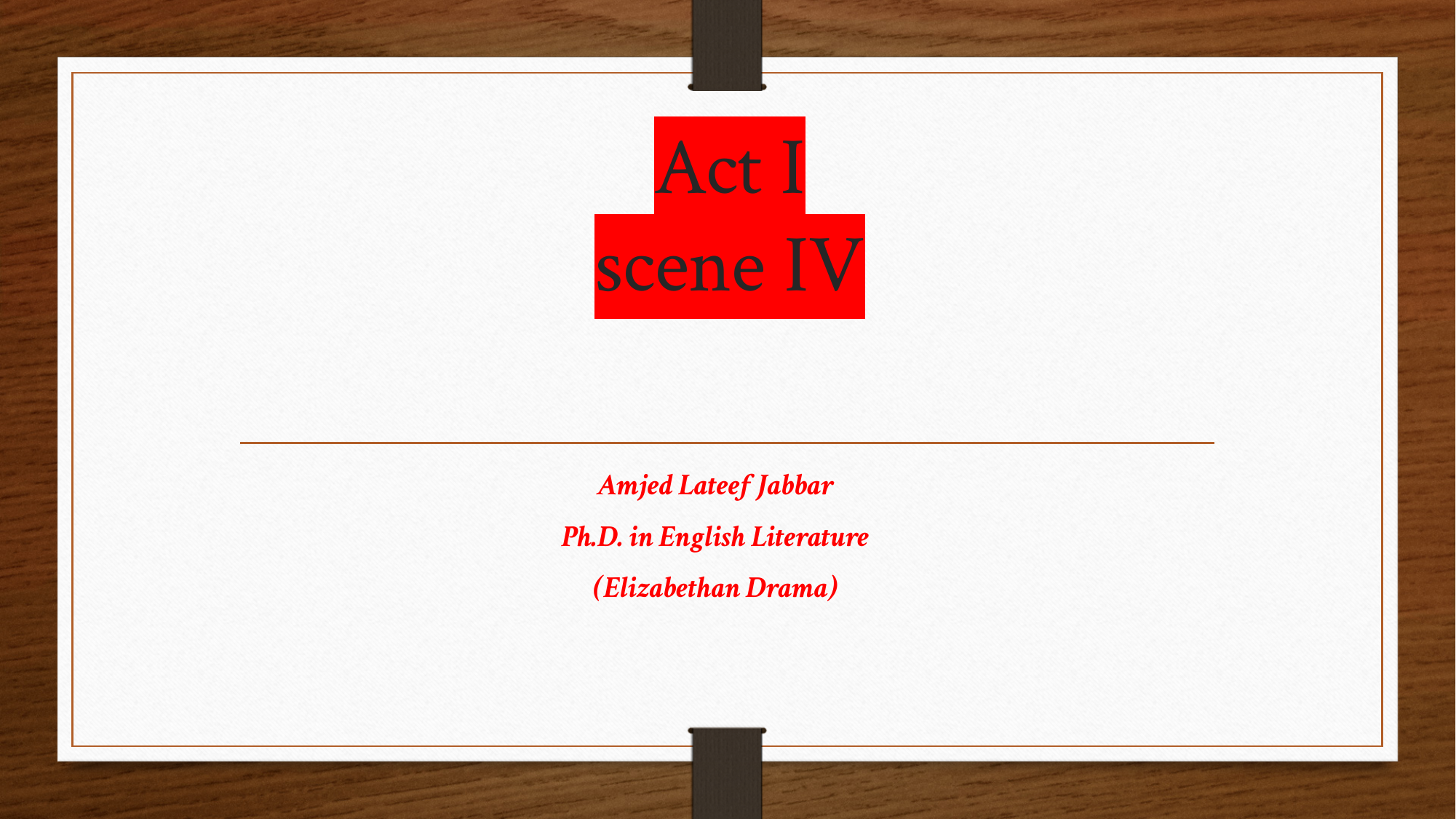

# Act I scene IV
Amjed Lateef Jabbar
Ph.D. in English Literature
(Elizabethan Drama)